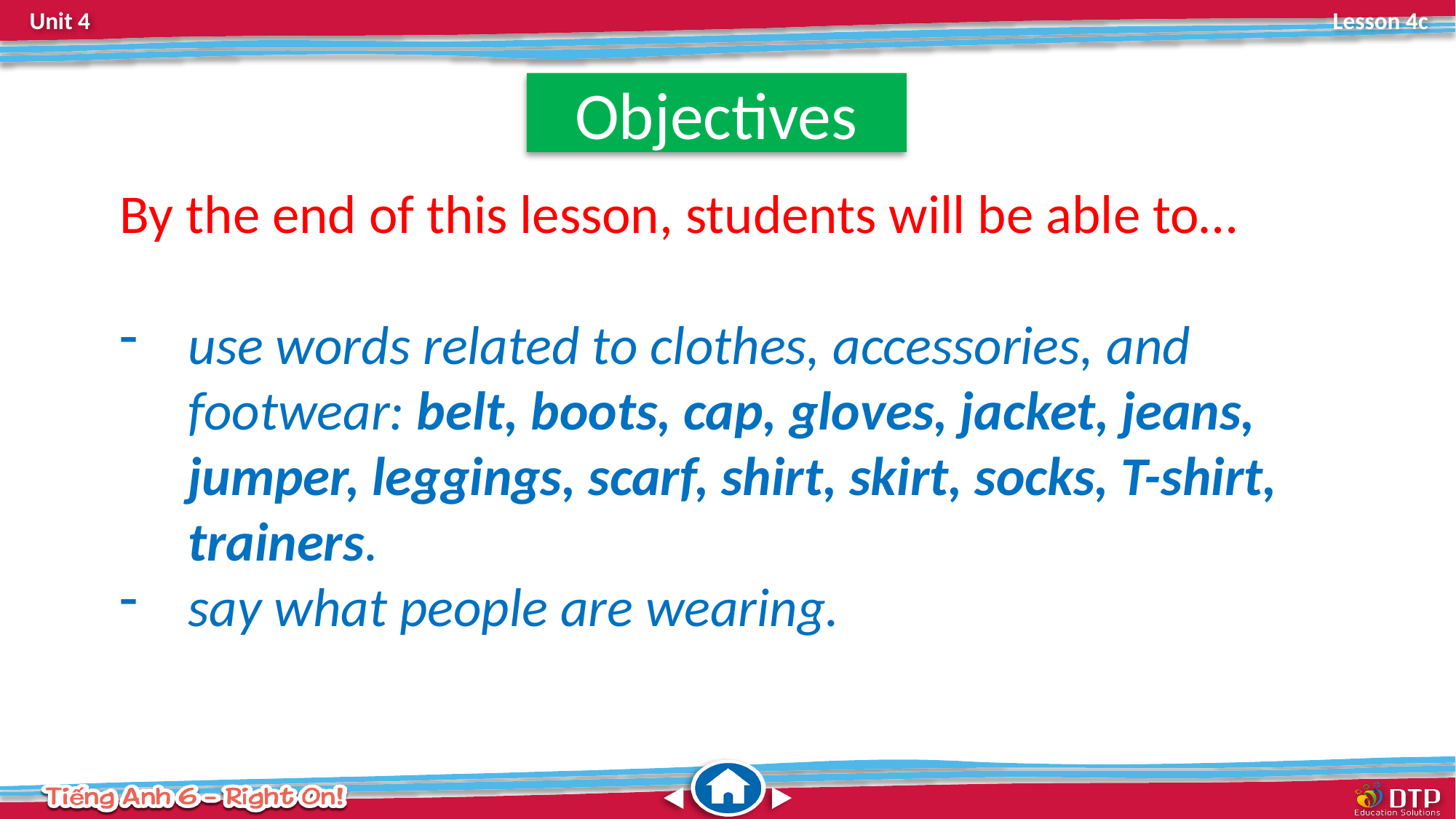

Objectives
By the end of this lesson, students will be able to…

use words related to clothes, accessories, and footwear: belt, boots, cap, gloves, jacket, jeans, jumper, leggings, scarf, shirt, skirt, socks, T-shirt, trainers.
say what people are wearing.